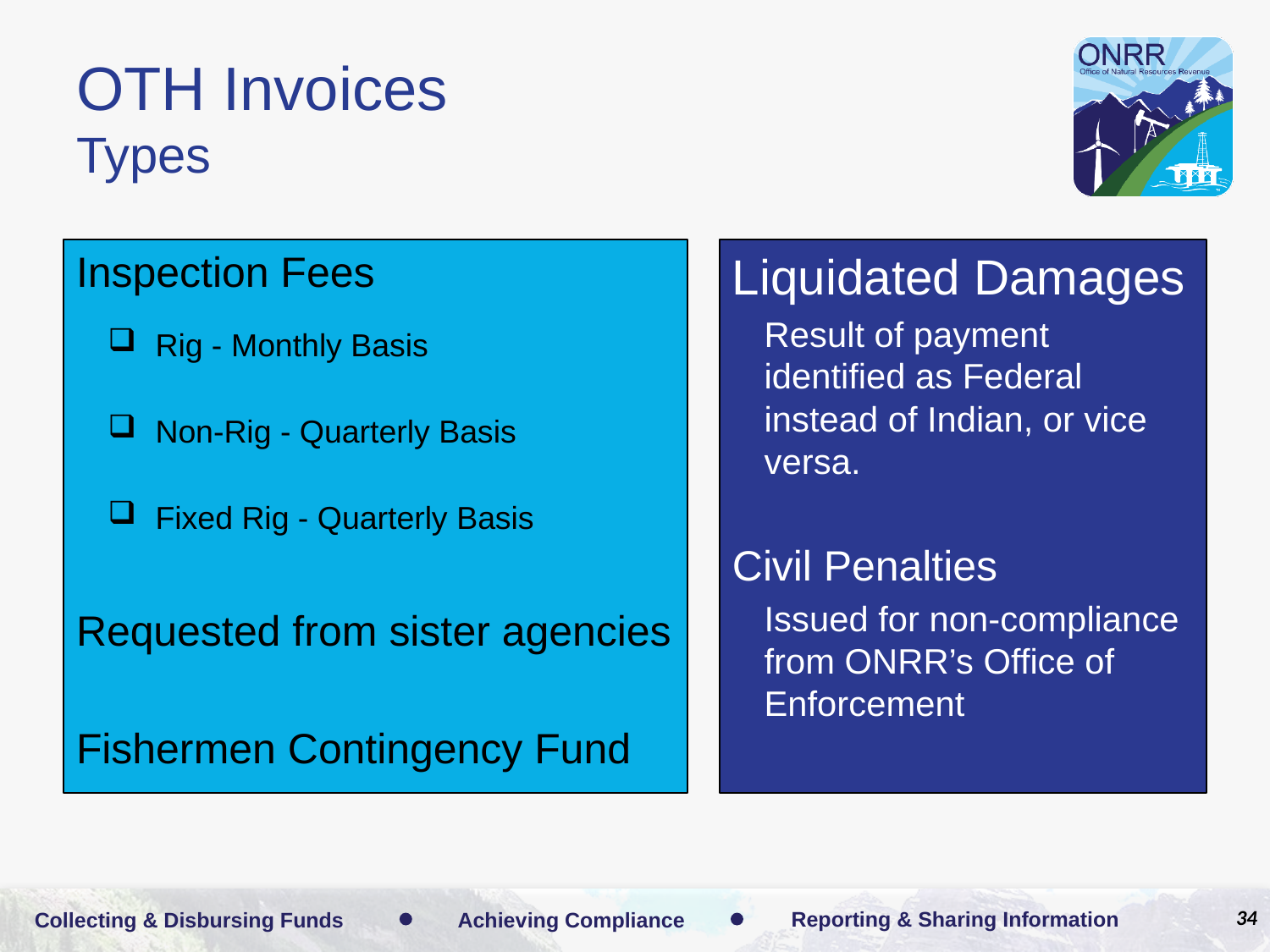

# OTH Invoices Types
Inspection Fees

Rig - Monthly Basis

Non-Rig - Quarterly Basis

Fixed Rig - Quarterly Basis

Requested from sister agencies

Fishermen Contingency Fund
Liquidated Damages
Result of payment identified as Federal instead of Indian, or vice versa.

Civil Penalties
Issued for non-compliance from ONRR’s Office of Enforcement
34